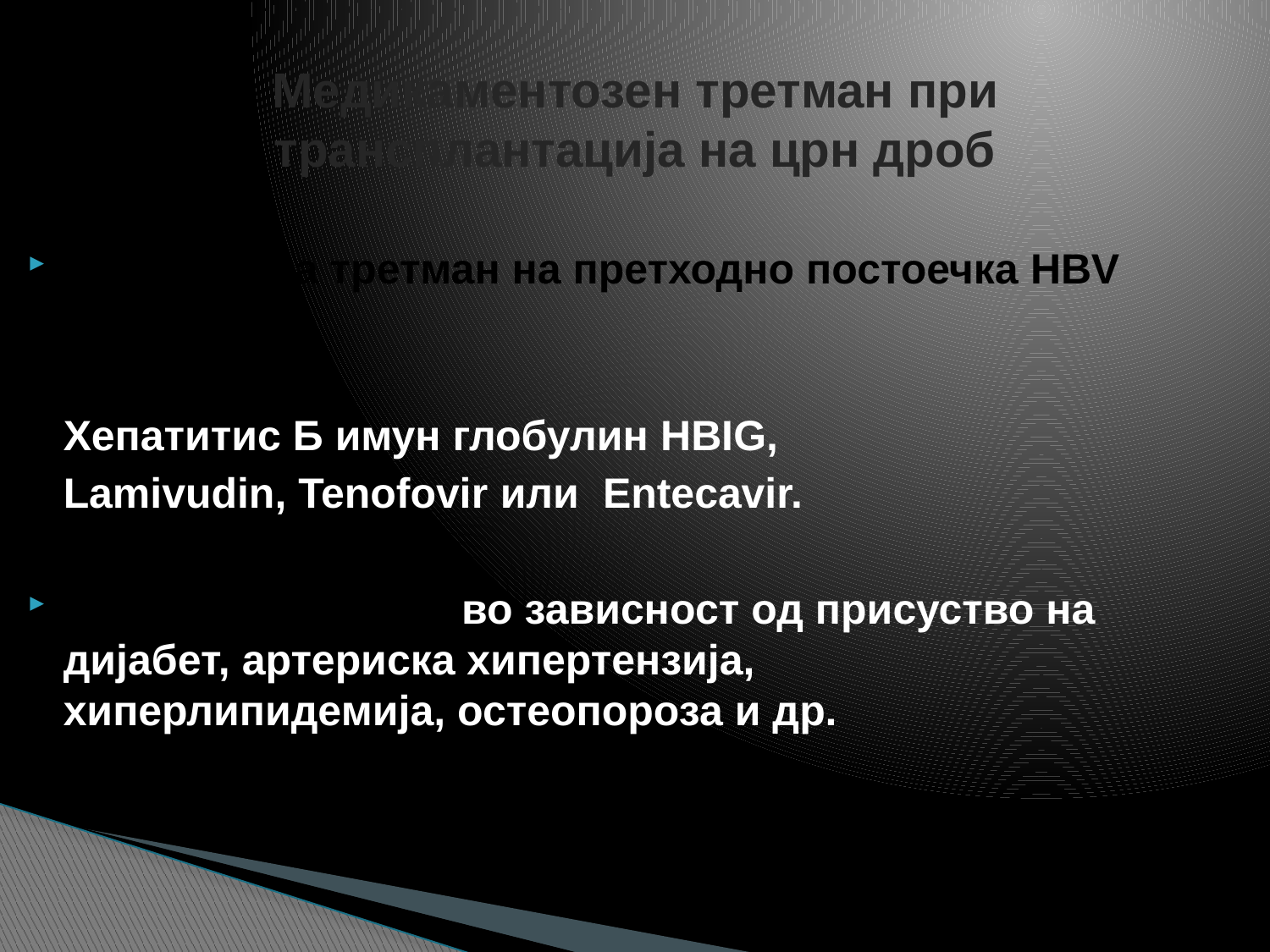

# Медикаментозен третман при трансплантација на црн дроб

Протокол за третман на претходно постоечка HBV инфекција

	Хепатитис Б имун глобулин HBIG,
	Lamivudin, Tenofovir или  Entecavir.

Останата терапија во зависност од присуство на дијабет, артериска хипертензија, хиперлипидемија, остеопороза и др.